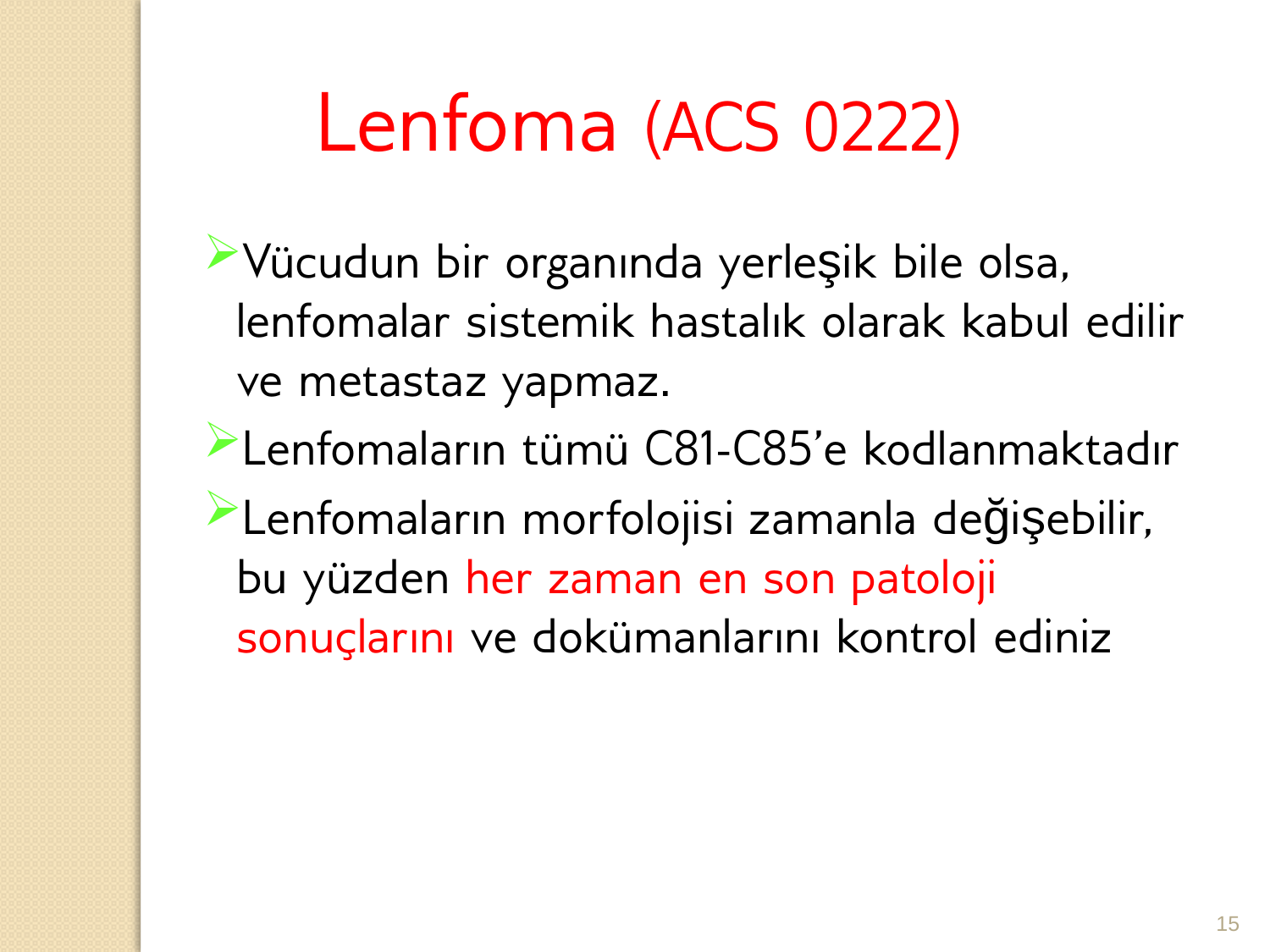

Lenfoma (ACS 0222)
Vücudun bir organında yerleşik bile olsa, lenfomalar sistemik hastalık olarak kabul edilir ve metastaz yapmaz.
Lenfomaların tümü C81-C85’e kodlanmaktadır
Lenfomaların morfolojisi zamanla değişebilir, bu yüzden her zaman en son patoloji sonuçlarını ve dokümanlarını kontrol ediniz

15